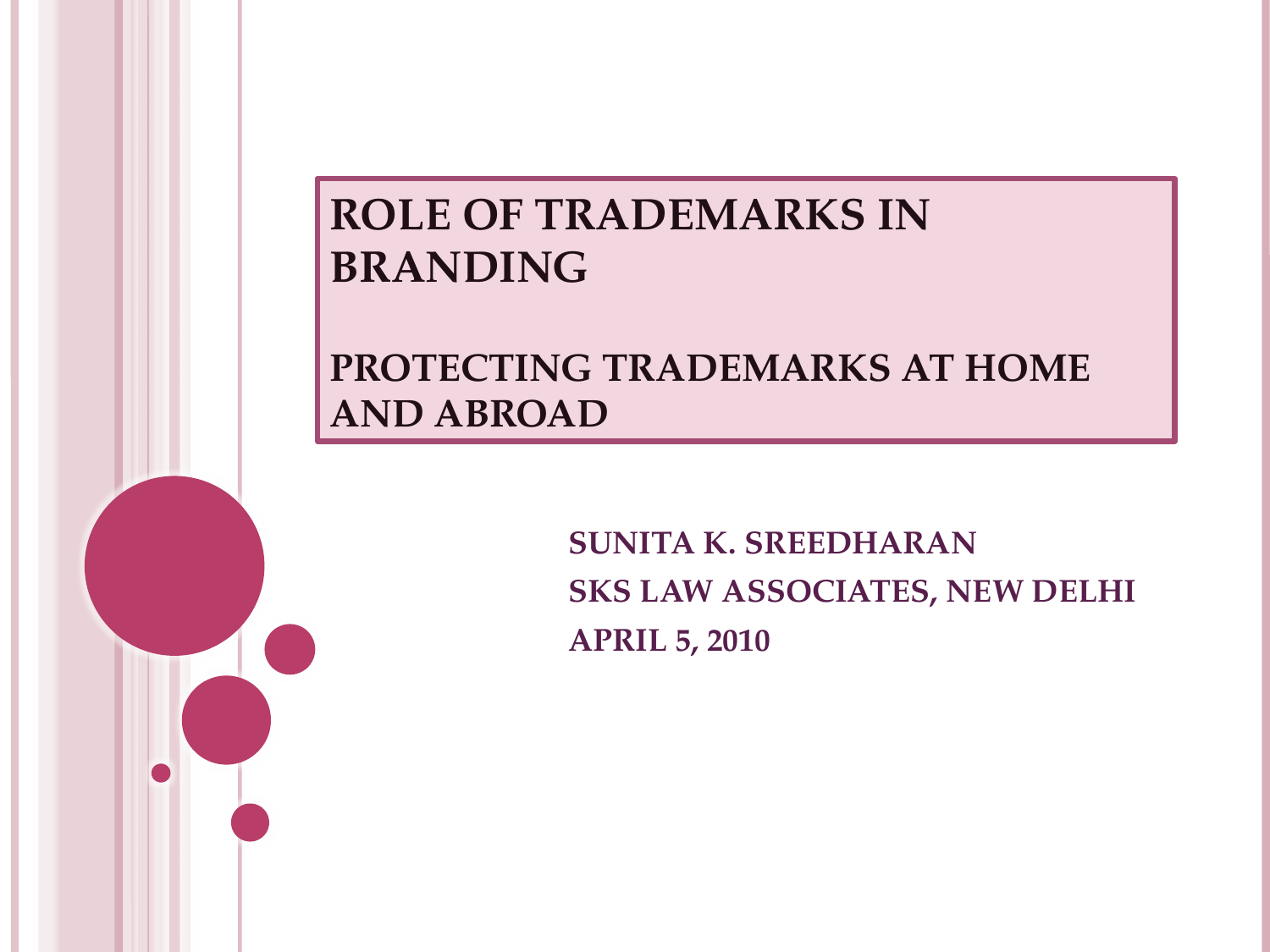

# Role of trademarks in branding PROTECTING TRADEMARKS AT HOME AND ABROAD
SUNITA K. SREEDHARAN
SKS LAW ASSOCIATES, NEW DELHI
APRIL 5, 2010